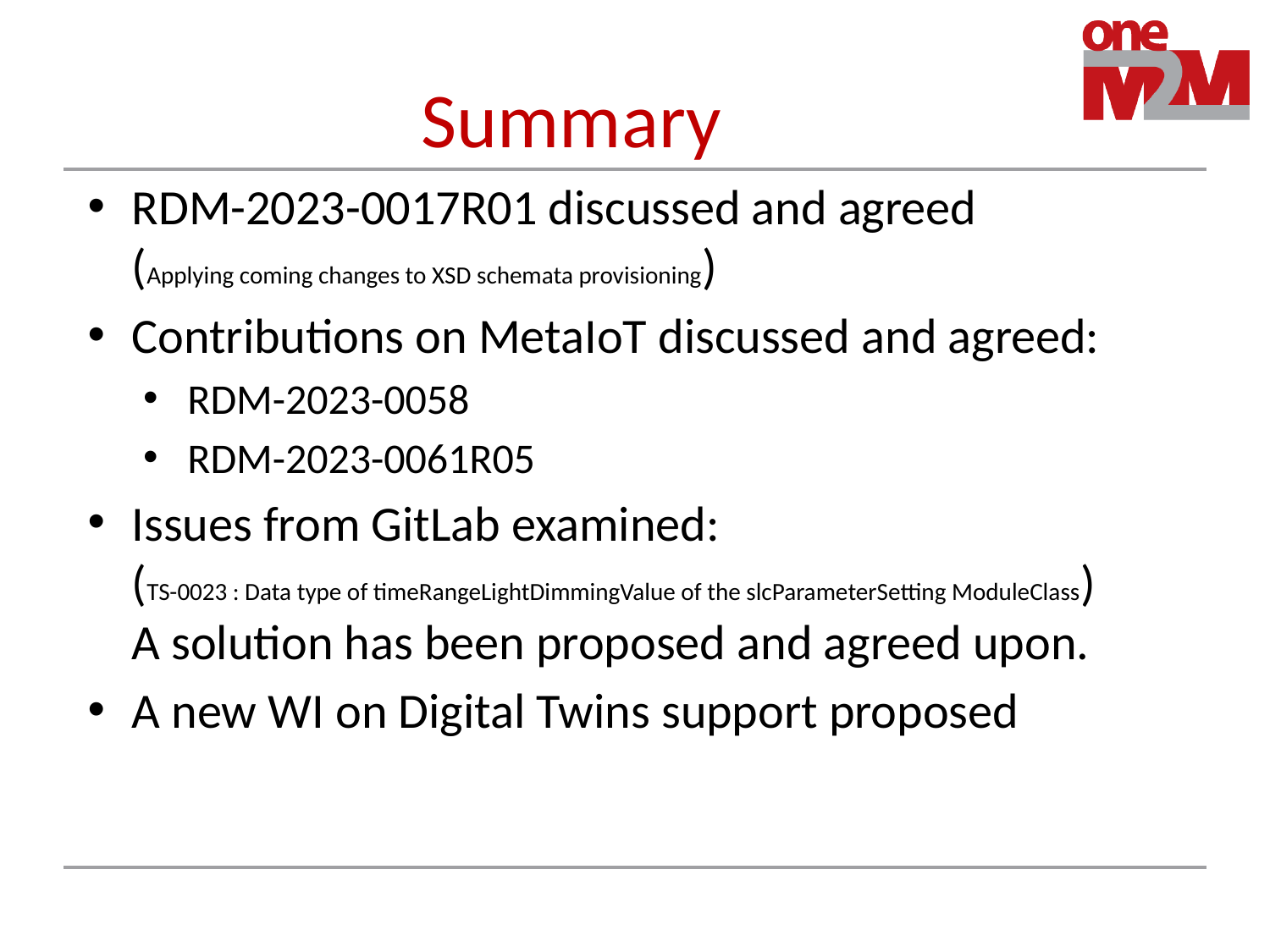

# Summary
RDM-2023-0017R01 discussed and agreed
(Applying coming changes to XSD schemata provisioning)
Contributions on MetaIoT discussed and agreed:
RDM-2023-0058
RDM-2023-0061R05
Issues from GitLab examined:
(TS-0023 : Data type of timeRangeLightDimmingValue of the slcParameterSetting ModuleClass)
A solution has been proposed and agreed upon.
A new WI on Digital Twins support proposed